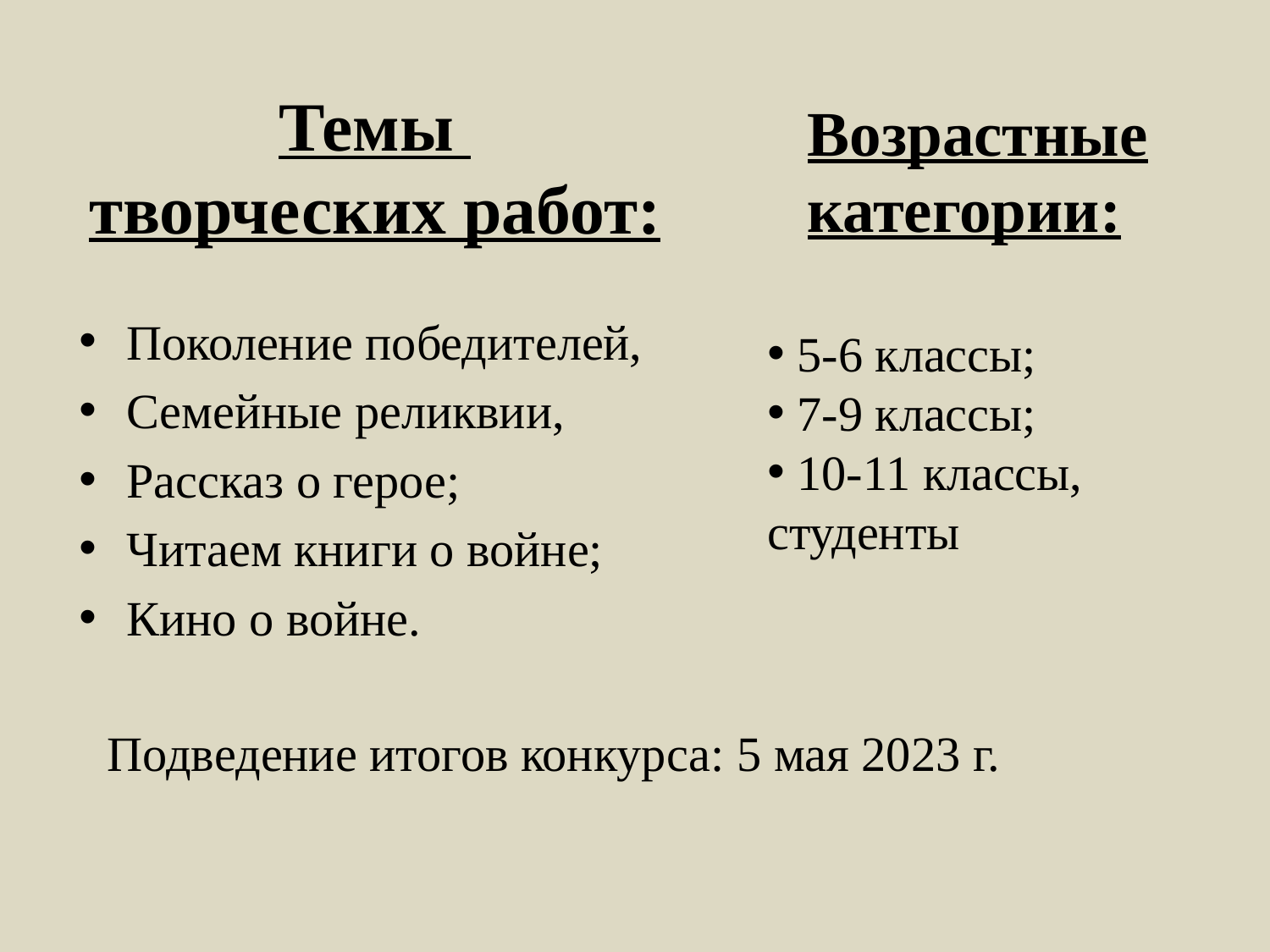

# Темы творческих работ:
Возрастные категории:
Поколение победителей,
Семейные реликвии,
Рассказ о герое;
Читаем книги о войне;
Кино о войне.

 5-6 классы;
 7-9 классы;
 10-11 классы, студенты

Подведение итогов конкурса: 5 мая 2023 г.